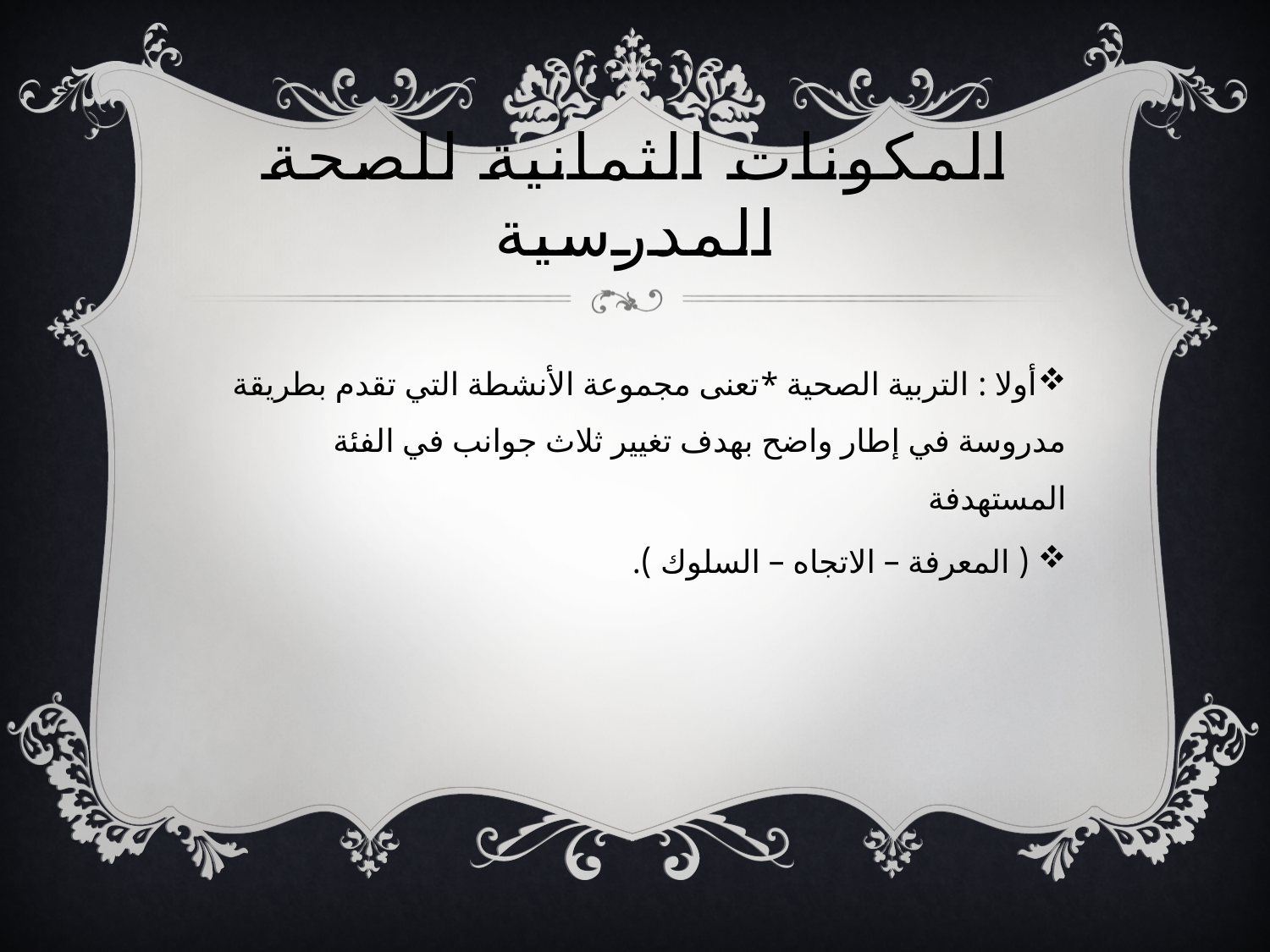

# المكونات الثمانية للصحة المدرسية
أولا : التربية الصحية *تعنى مجموعة الأنشطة التي تقدم بطريقة مدروسة في إطار واضح بهدف تغيير ثلاث جوانب في الفئة المستهدفة
 ( المعرفة – الاتجاه – السلوك ).